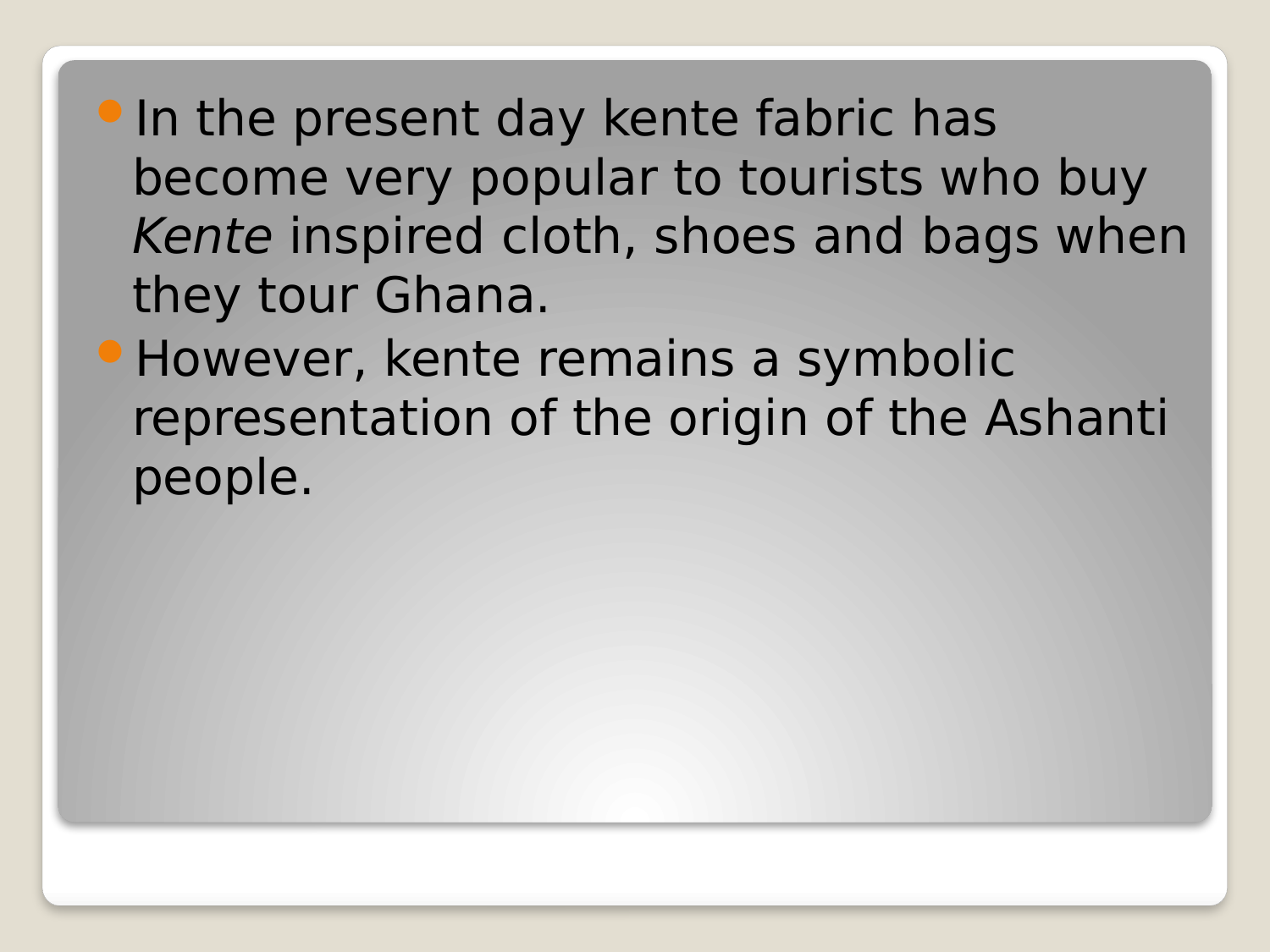

In the present day kente fabric has become very popular to tourists who buy Kente inspired cloth, shoes and bags when they tour Ghana.
However, kente remains a symbolic representation of the origin of the Ashanti people.
#